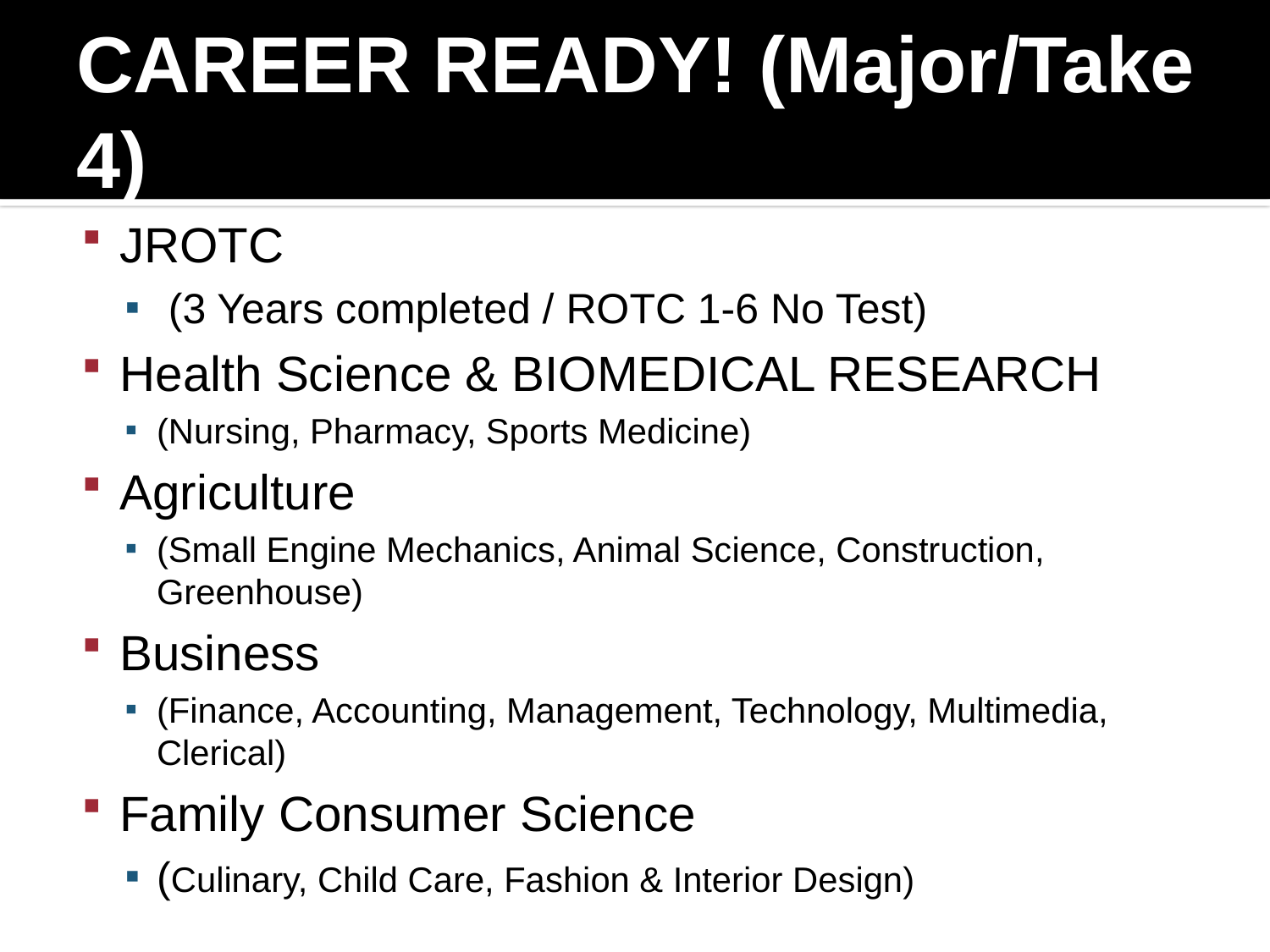

# CAREER READY! (Major/Take 4)
JROTC
 (3 Years completed / ROTC 1-6 No Test)
Health Science & BIOMEDICAL RESEARCH
(Nursing, Pharmacy, Sports Medicine)
Agriculture
(Small Engine Mechanics, Animal Science, Construction, Greenhouse)
Business
(Finance, Accounting, Management, Technology, Multimedia, Clerical)
Family Consumer Science
(Culinary, Child Care, Fashion & Interior Design)